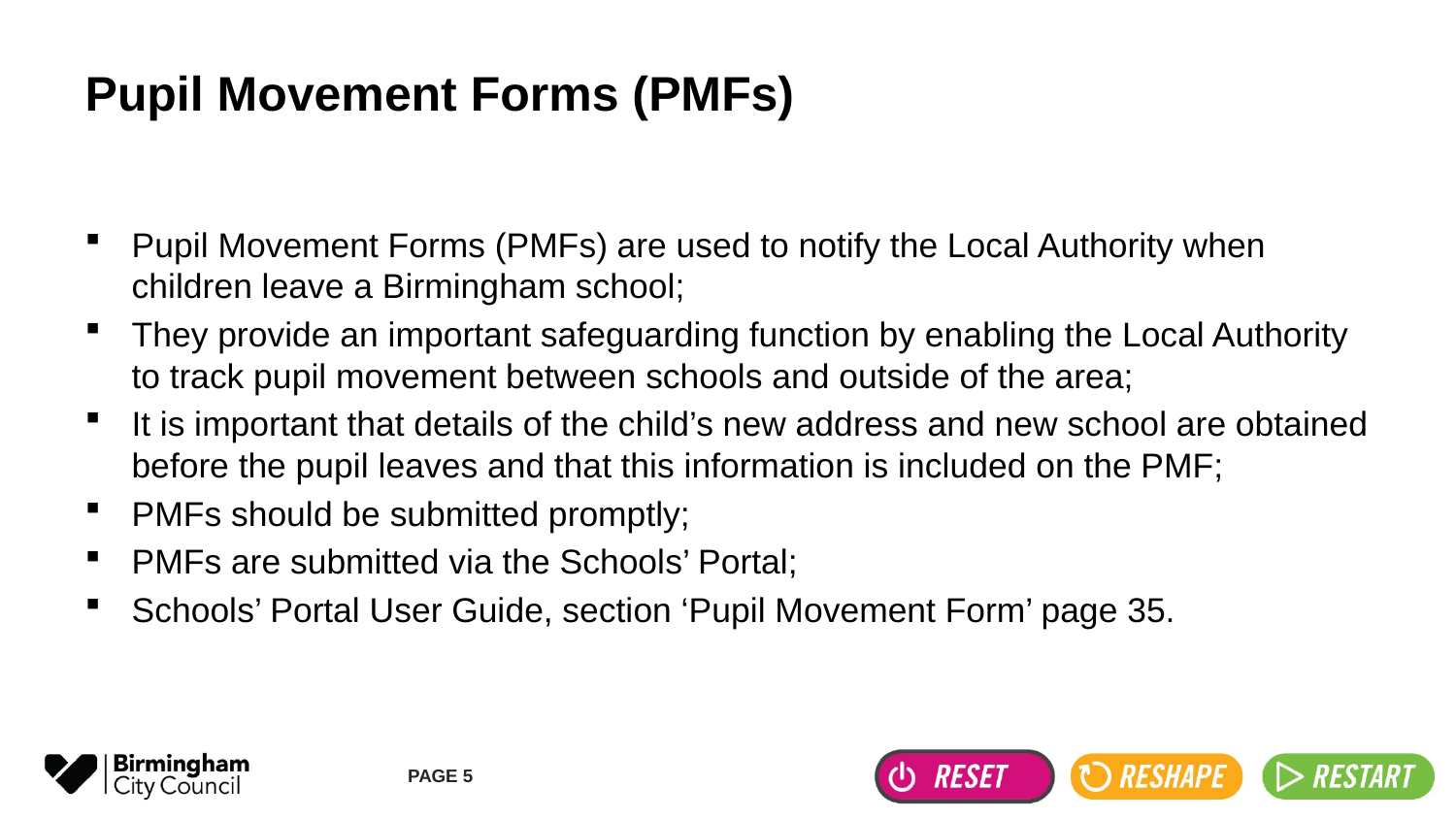

# Pupil Movement Forms (PMFs)

Pupil Movement Forms (PMFs) are used to notify the Local Authority when children leave a Birmingham school;
They provide an important safeguarding function by enabling the Local Authority to track pupil movement between schools and outside of the area;
It is important that details of the child’s new address and new school are obtained before the pupil leaves and that this information is included on the PMF;
PMFs should be submitted promptly;
PMFs are submitted via the Schools’ Portal;
Schools’ Portal User Guide, section ‘Pupil Movement Form’ page 35.